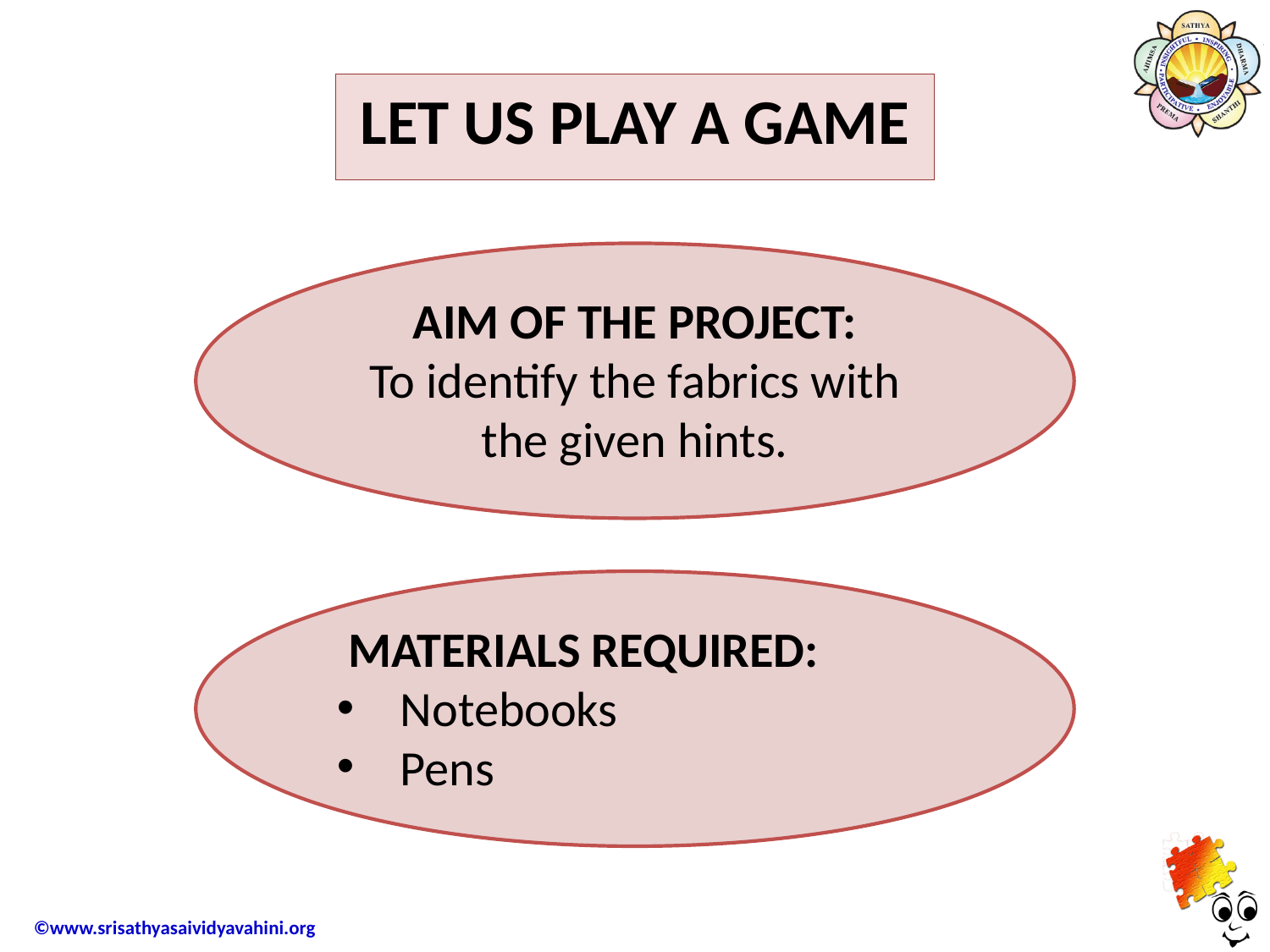

# LET US PLAY A GAME
 AIM OF THE PROJECT:
To identify the fabrics with the given hints.

 MATERIALS REQUIRED:
Notebooks
Pens